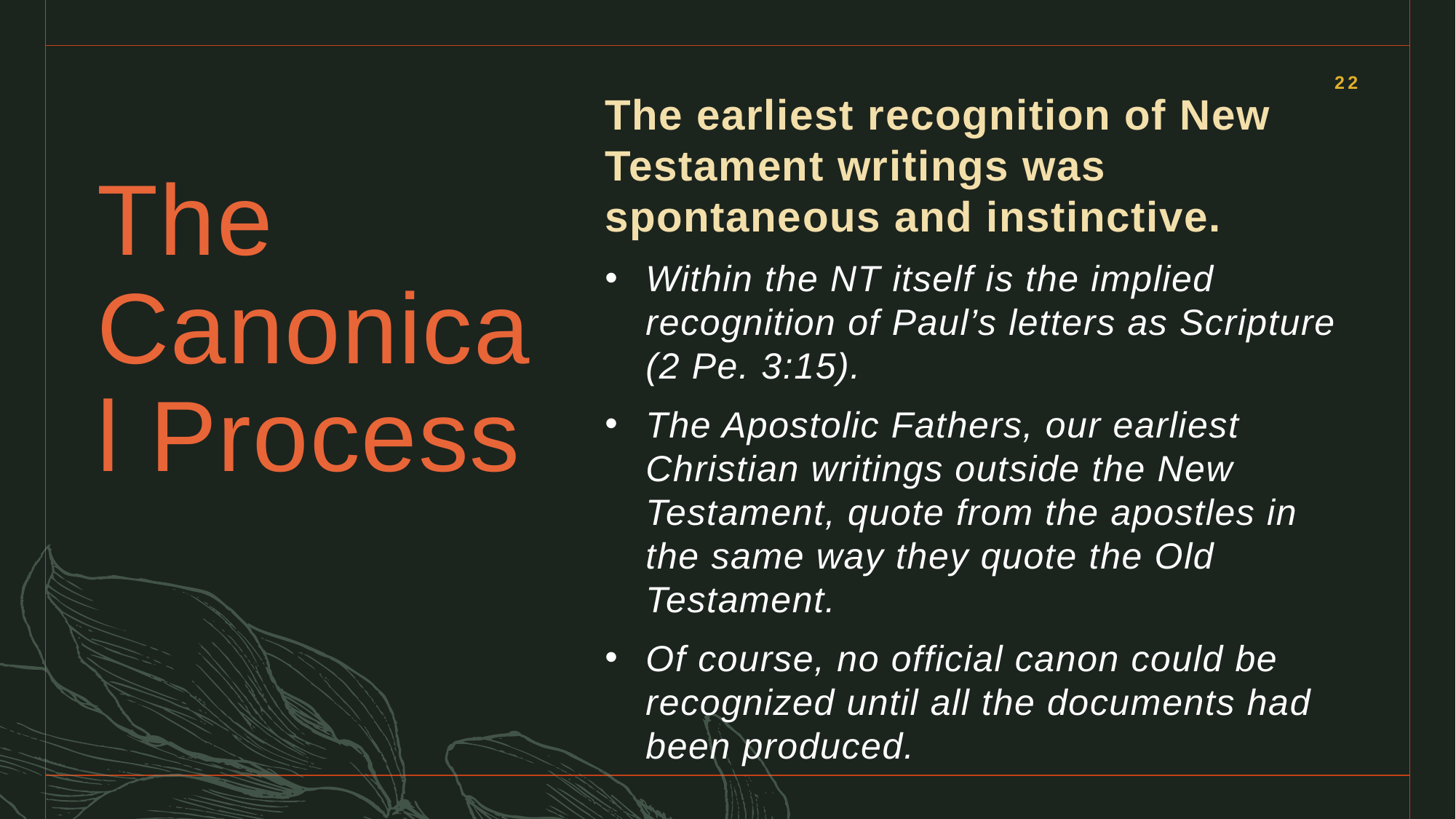

22
The earliest recognition of New Testament writings was spontaneous and instinctive.
Within the NT itself is the implied recognition of Paul’s letters as Scripture (2 Pe. 3:15).
The Apostolic Fathers, our earliest Christian writings outside the New Testament, quote from the apostles in the same way they quote the Old Testament.
Of course, no official canon could be recognized until all the documents had been produced.
# The Canonical Process